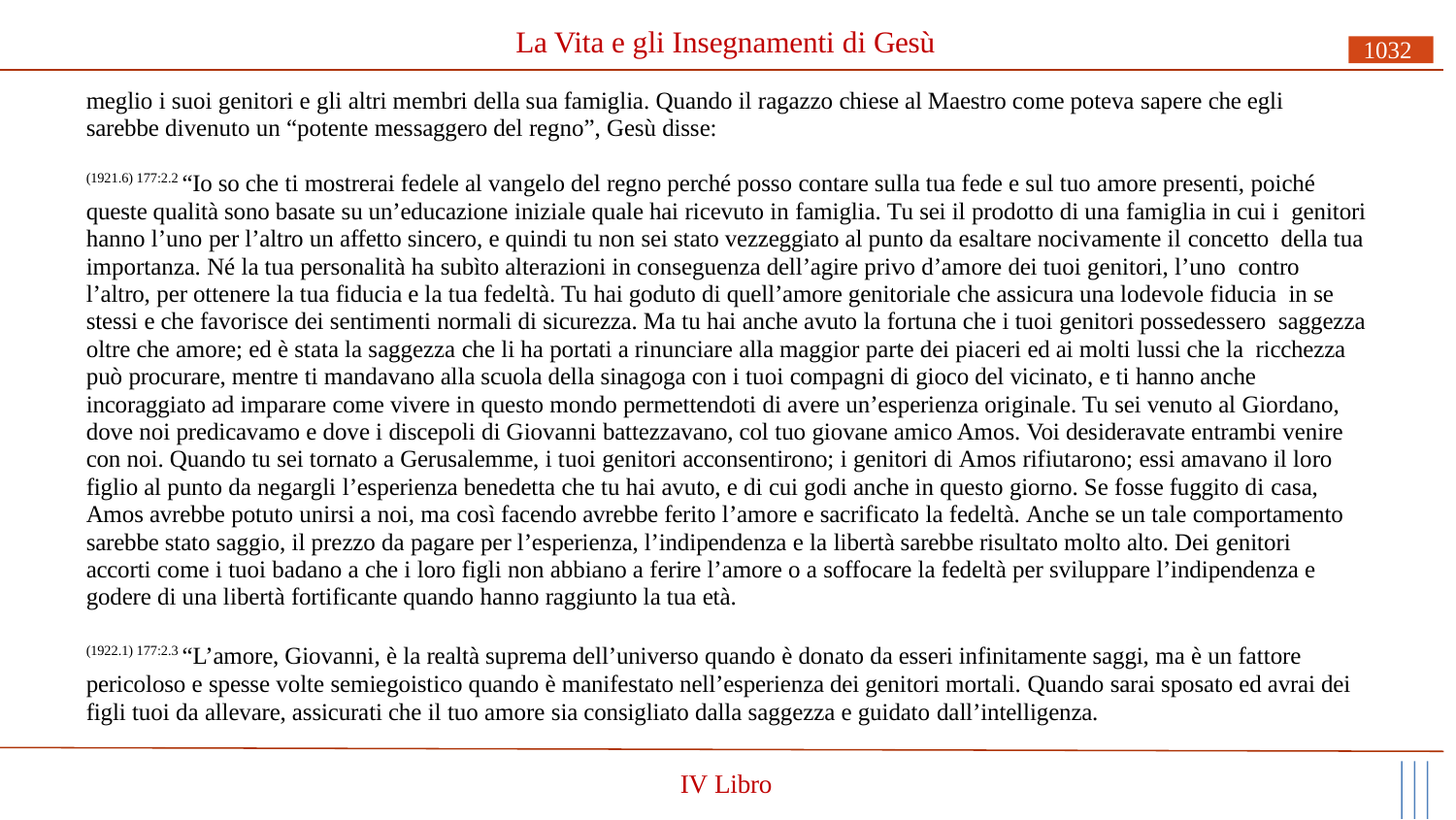

# La Vita e gli Insegnamenti di Gesù
1032

meglio i suoi genitori e gli altri membri della sua famiglia. Quando il ragazzo chiese al Maestro come poteva sapere che egli  sarebbe divenuto un “potente messaggero del regno”, Gesù disse:

(1921.6) 177:2.2 “Io so che ti mostrerai fedele al vangelo del regno perché posso contare sulla tua fede e sul tuo amore presenti, poiché  queste qualità sono basate su un’educazione iniziale quale hai ricevuto in famiglia. Tu sei il prodotto di una famiglia in cui i  genitori hanno l’uno per l’altro un affetto sincero, e quindi tu non sei stato vezzeggiato al punto da esaltare nocivamente il concetto  della tua importanza. Né la tua personalità ha subìto alterazioni in conseguenza dell’agire privo d’amore dei tuoi genitori, l’uno  contro l’altro, per ottenere la tua fiducia e la tua fedeltà. Tu hai goduto di quell’amore genitoriale che assicura una lodevole fiducia  in se stessi e che favorisce dei sentimenti normali di sicurezza. Ma tu hai anche avuto la fortuna che i tuoi genitori possedessero  saggezza oltre che amore; ed è stata la saggezza che li ha portati a rinunciare alla maggior parte dei piaceri ed ai molti lussi che la  ricchezza può procurare, mentre ti mandavano alla scuola della sinagoga con i tuoi compagni di gioco del vicinato, e ti hanno anche  incoraggiato ad imparare come vivere in questo mondo permettendoti di avere un’esperienza originale. Tu sei venuto al Giordano,  dove noi predicavamo e dove i discepoli di Giovanni battezzavano, col tuo giovane amico Amos. Voi desideravate entrambi venire  con noi. Quando tu sei tornato a Gerusalemme, i tuoi genitori acconsentirono; i genitori di Amos rifiutarono; essi amavano il loro  figlio al punto da negargli l’esperienza benedetta che tu hai avuto, e di cui godi anche in questo giorno. Se fosse fuggito di casa,  Amos avrebbe potuto unirsi a noi, ma così facendo avrebbe ferito l’amore e sacrificato la fedeltà. Anche se un tale comportamento  sarebbe stato saggio, il prezzo da pagare per l’esperienza, l’indipendenza e la libertà sarebbe risultato molto alto. Dei genitori  accorti come i tuoi badano a che i loro figli non abbiano a ferire l’amore o a soffocare la fedeltà per sviluppare l’indipendenza e  godere di una libertà fortificante quando hanno raggiunto la tua età.

(1922.1) 177:2.3 “L’amore, Giovanni, è la realtà suprema dell’universo quando è donato da esseri infinitamente saggi, ma è un fattore  pericoloso e spesse volte semiegoistico quando è manifestato nell’esperienza dei genitori mortali. Quando sarai sposato ed avrai dei  figli tuoi da allevare, assicurati che il tuo amore sia consigliato dalla saggezza e guidato dall’intelligenza.

IV Libro